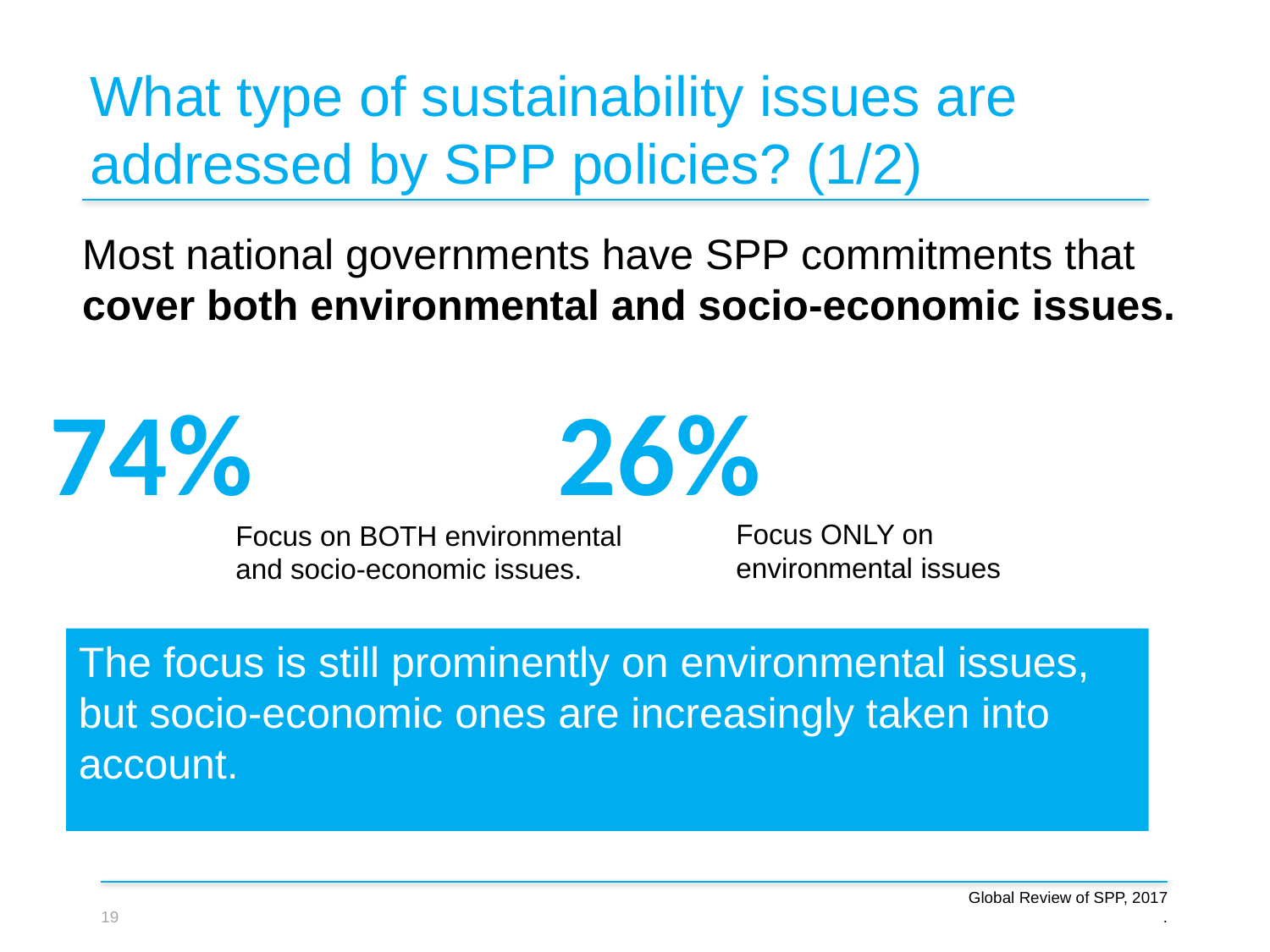

What type of sustainability issues are addressed by SPP policies? (1/2)
Most national governments have SPP commitments that cover both environmental and socio-economic issues.

74%        	26%
Focus ONLY on environmental issues
Focus on BOTH environmental and socio-economic issues.
The focus is still prominently on environmental issues, but socio-economic ones are increasingly taken into account.
19
Global Review of SPP, 2017
.